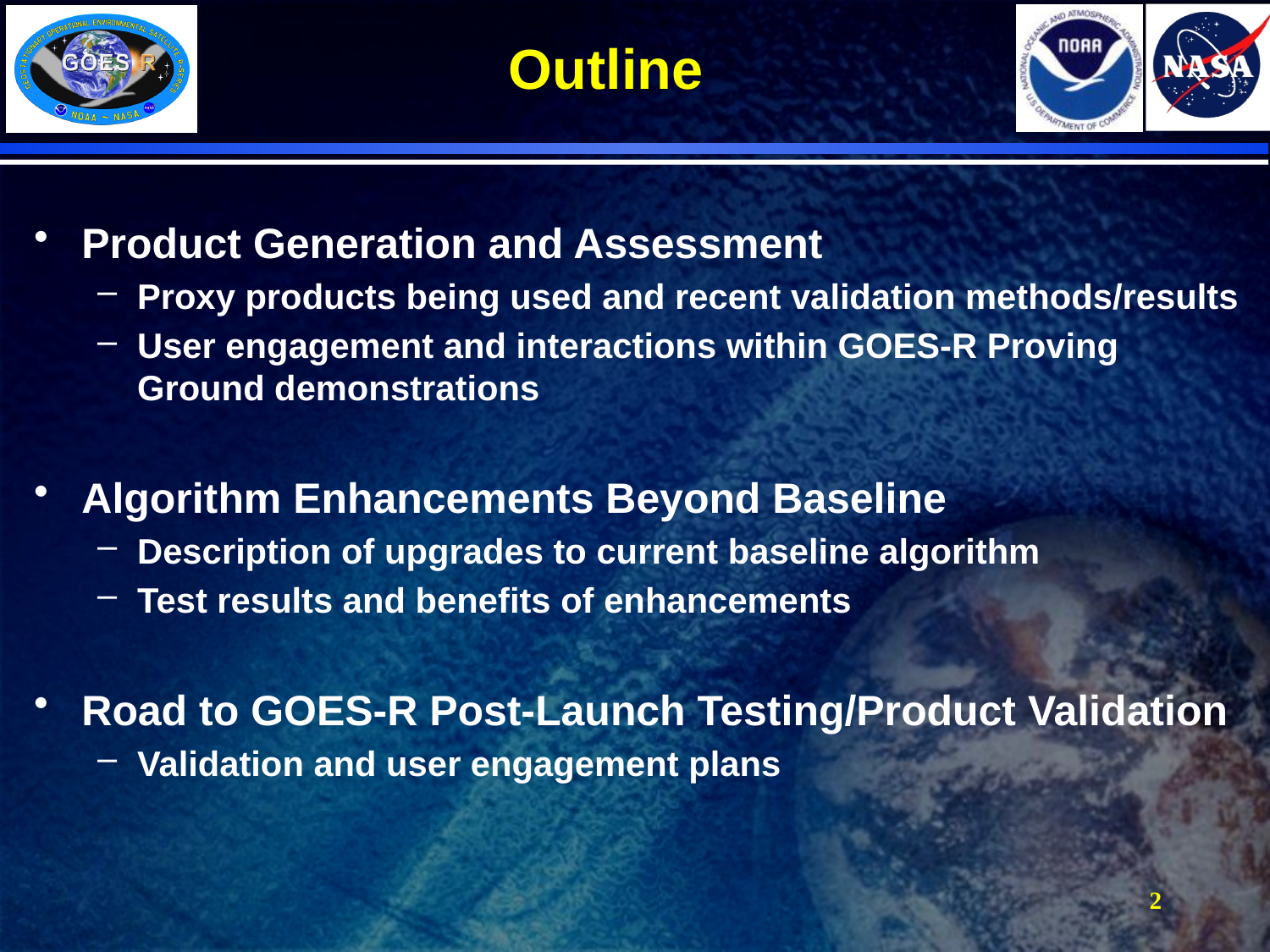

# Outline
Product Generation and Assessment
Proxy products being used and recent validation methods/results
User engagement and interactions within GOES-R Proving Ground demonstrations

Algorithm Enhancements Beyond Baseline
Description of upgrades to current baseline algorithm
Test results and benefits of enhancements

Road to GOES-R Post-Launch Testing/Product Validation
Validation and user engagement plans

2